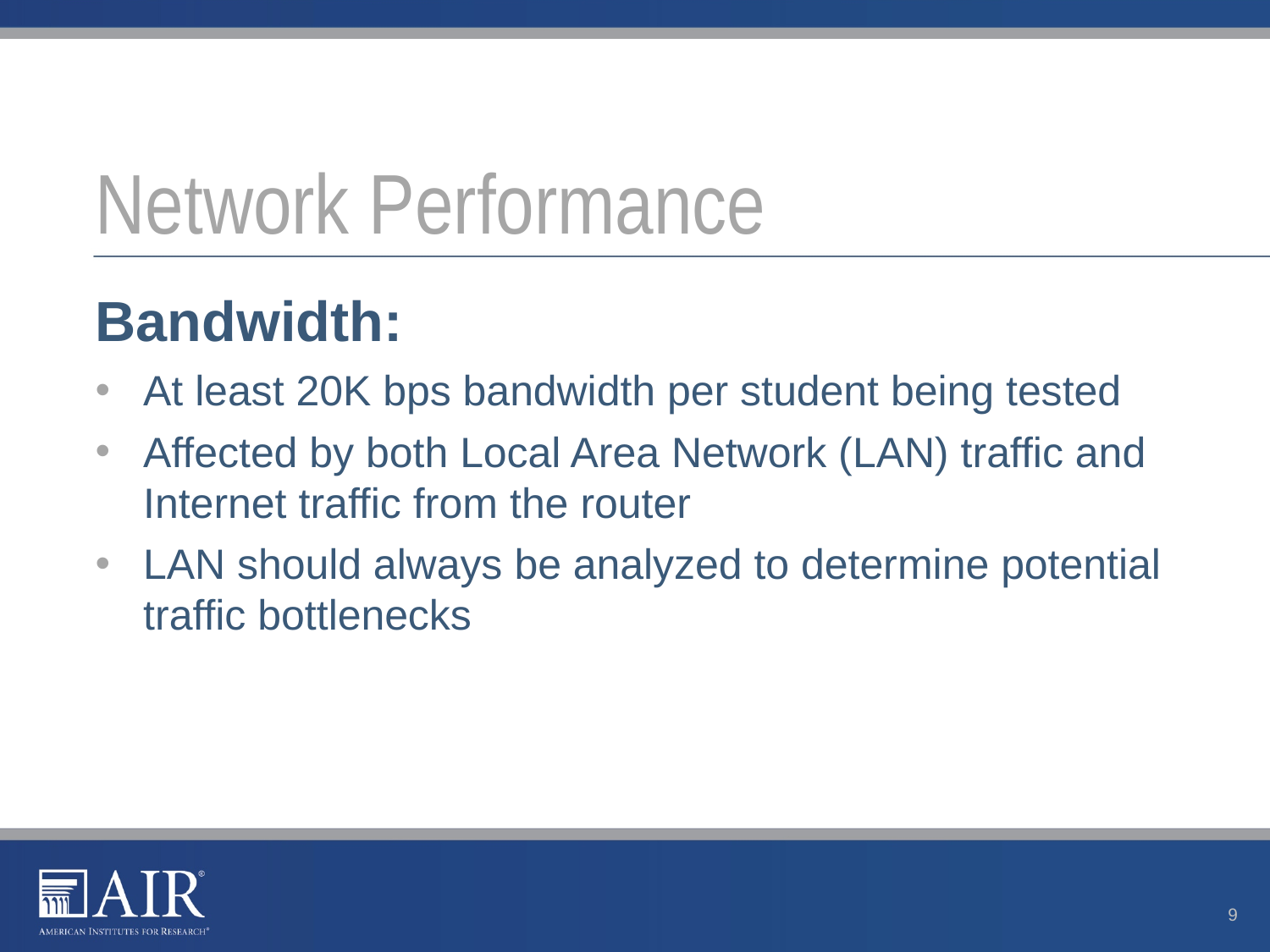

# Network Performance
Bandwidth:
At least 20K bps bandwidth per student being tested
Affected by both Local Area Network (LAN) traffic and Internet traffic from the router
LAN should always be analyzed to determine potential traffic bottlenecks
9